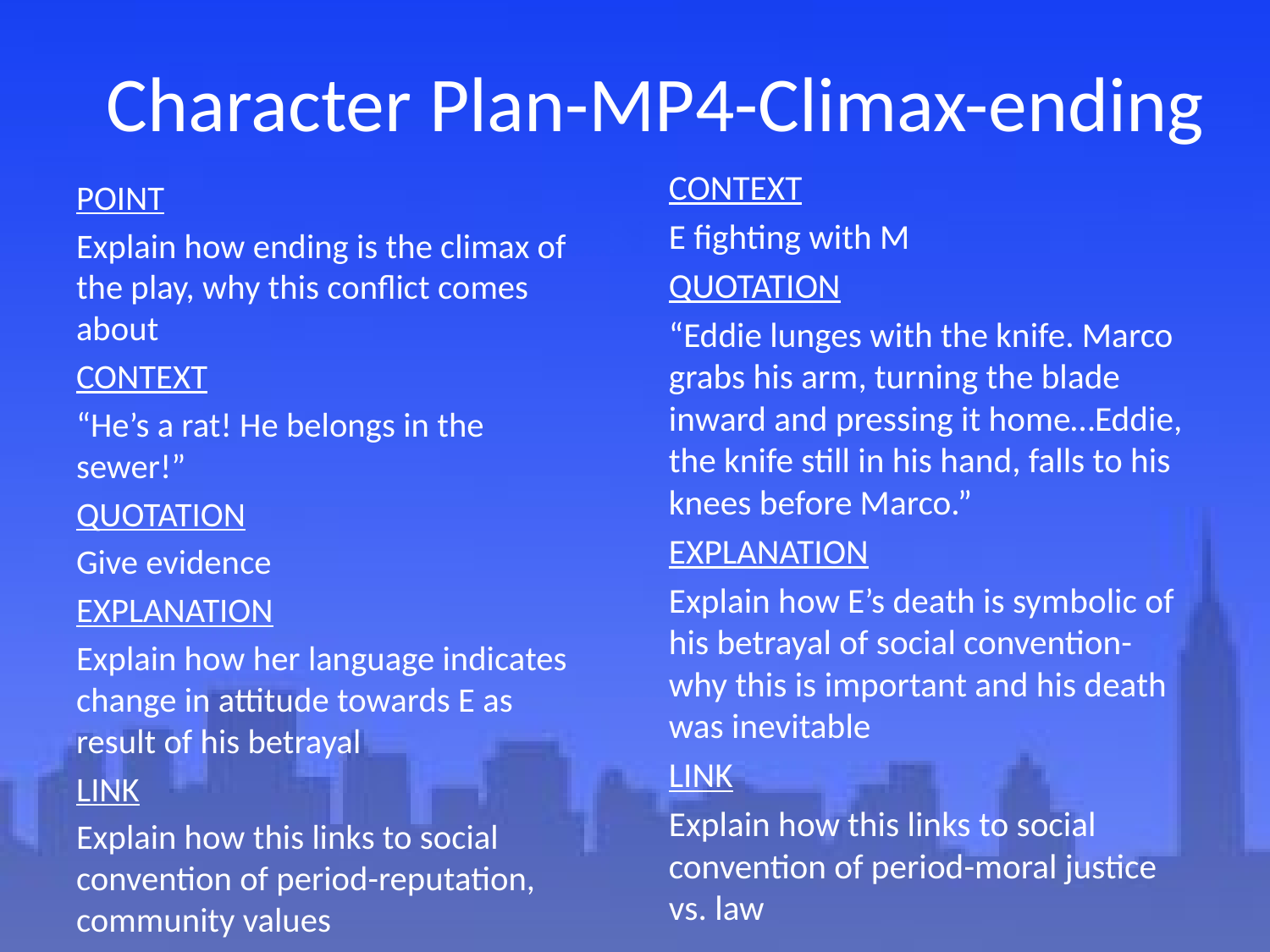

# Character Plan-MP4-Climax-ending
CONTEXT
E fighting with M
QUOTATION
“Eddie lunges with the knife. Marco grabs his arm, turning the blade inward and pressing it home…Eddie, the knife still in his hand, falls to his knees before Marco.”
EXPLANATION
Explain how E’s death is symbolic of his betrayal of social convention-why this is important and his death was inevitable
LINK
Explain how this links to social convention of period-moral justice vs. law
POINT
Explain how ending is the climax of the play, why this conflict comes about
CONTEXT
“He’s a rat! He belongs in the sewer!”
QUOTATION
Give evidence
EXPLANATION
Explain how her language indicates change in attitude towards E as result of his betrayal
LINK
Explain how this links to social convention of period-reputation, community values